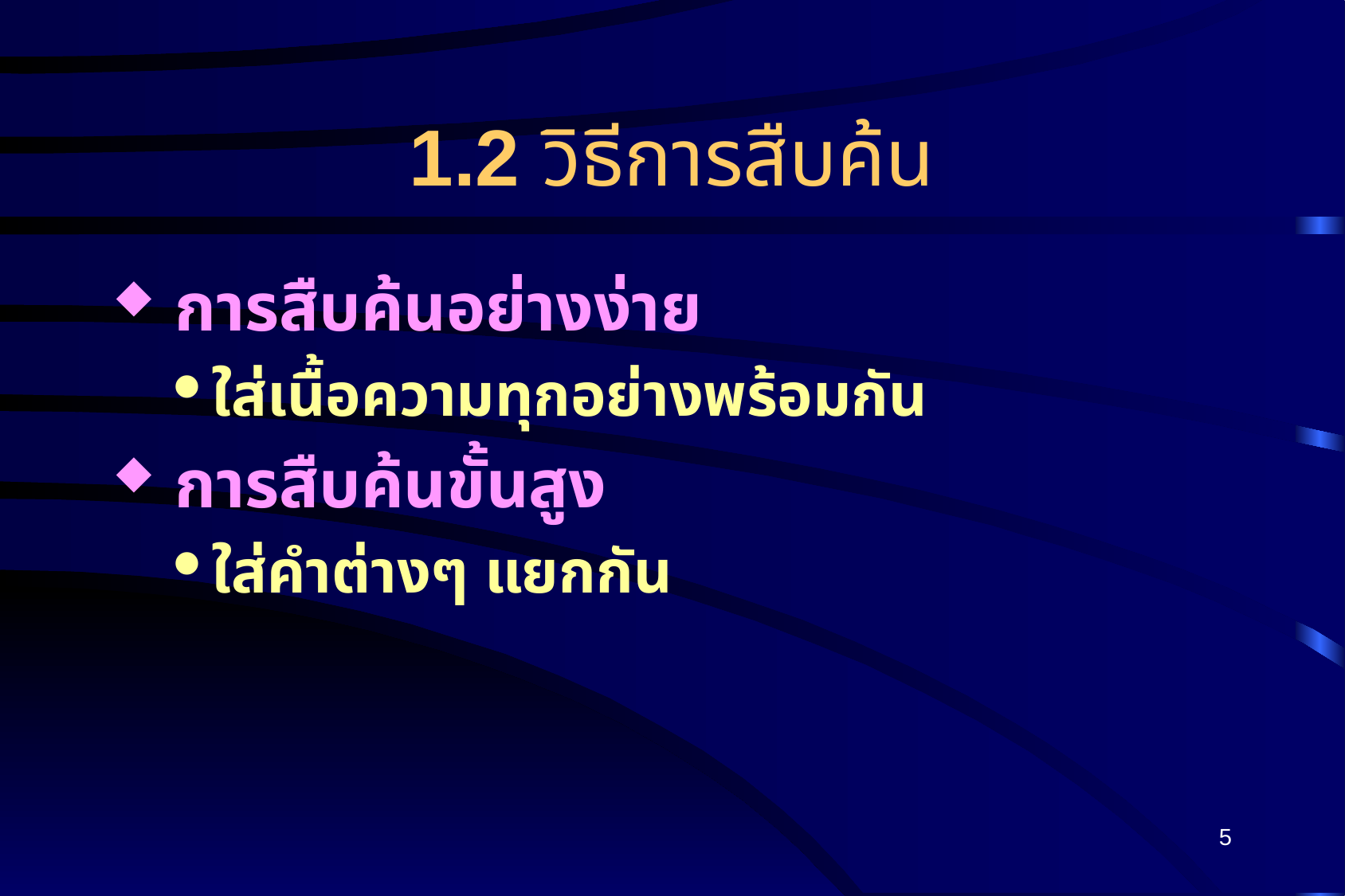

# 1.2 วิธีการสืบค้น
 การสืบค้นอย่างง่าย
ใส่เนื้อความทุกอย่างพร้อมกัน
 การสืบค้นขั้นสูง
ใส่คำต่างๆ แยกกัน
5